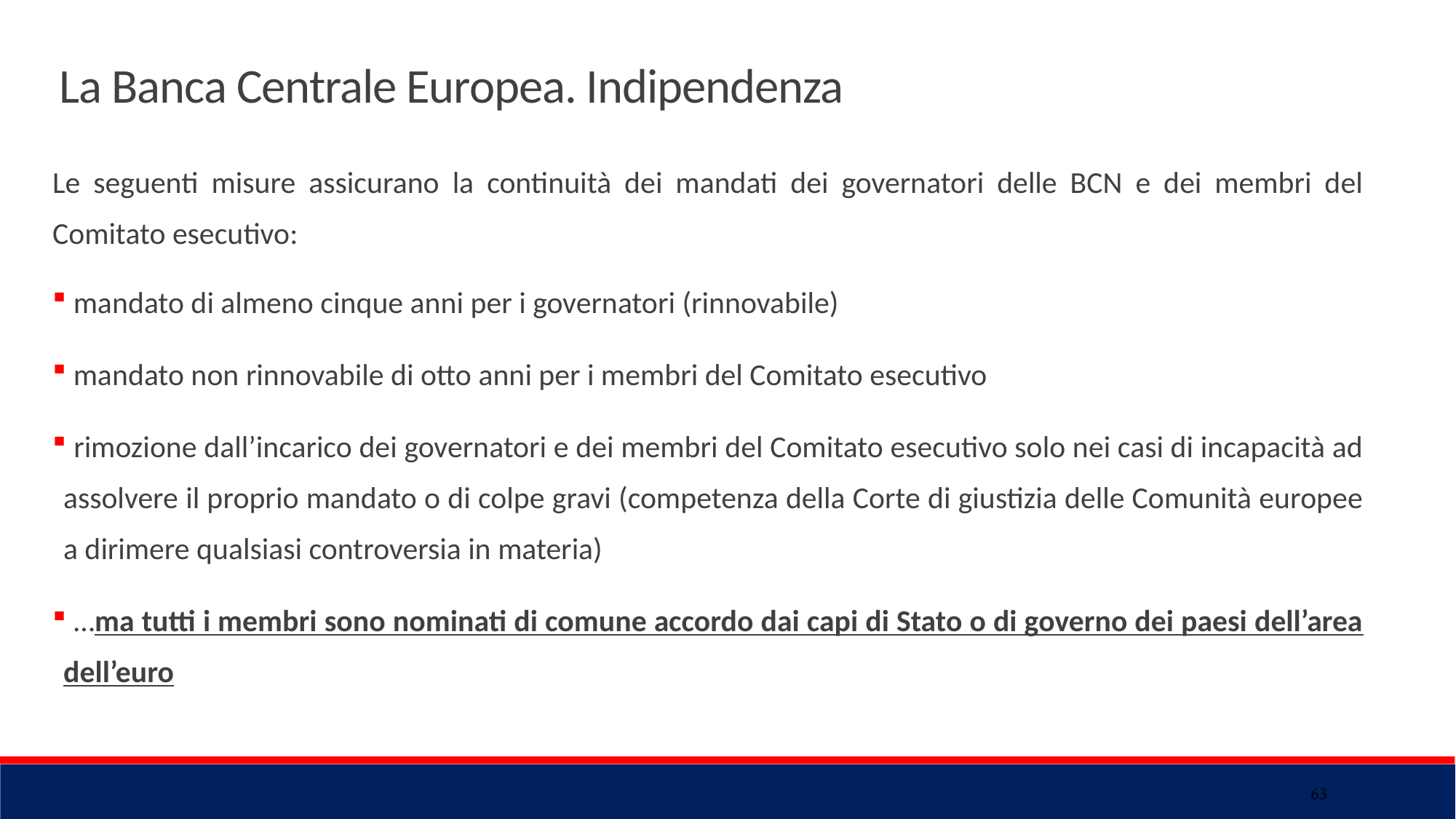

La Banca Centrale Europea. Indipendenza
Le seguenti misure assicurano la continuità dei mandati dei governatori delle BCN e dei membri del Comitato esecutivo:
 mandato di almeno cinque anni per i governatori (rinnovabile)
 mandato non rinnovabile di otto anni per i membri del Comitato esecutivo
 rimozione dall’incarico dei governatori e dei membri del Comitato esecutivo solo nei casi di incapacità ad assolvere il proprio mandato o di colpe gravi (competenza della Corte di giustizia delle Comunità europee a dirimere qualsiasi controversia in materia)
 …ma tutti i membri sono nominati di comune accordo dai capi di Stato o di governo dei paesi dell’area dell’euro
63